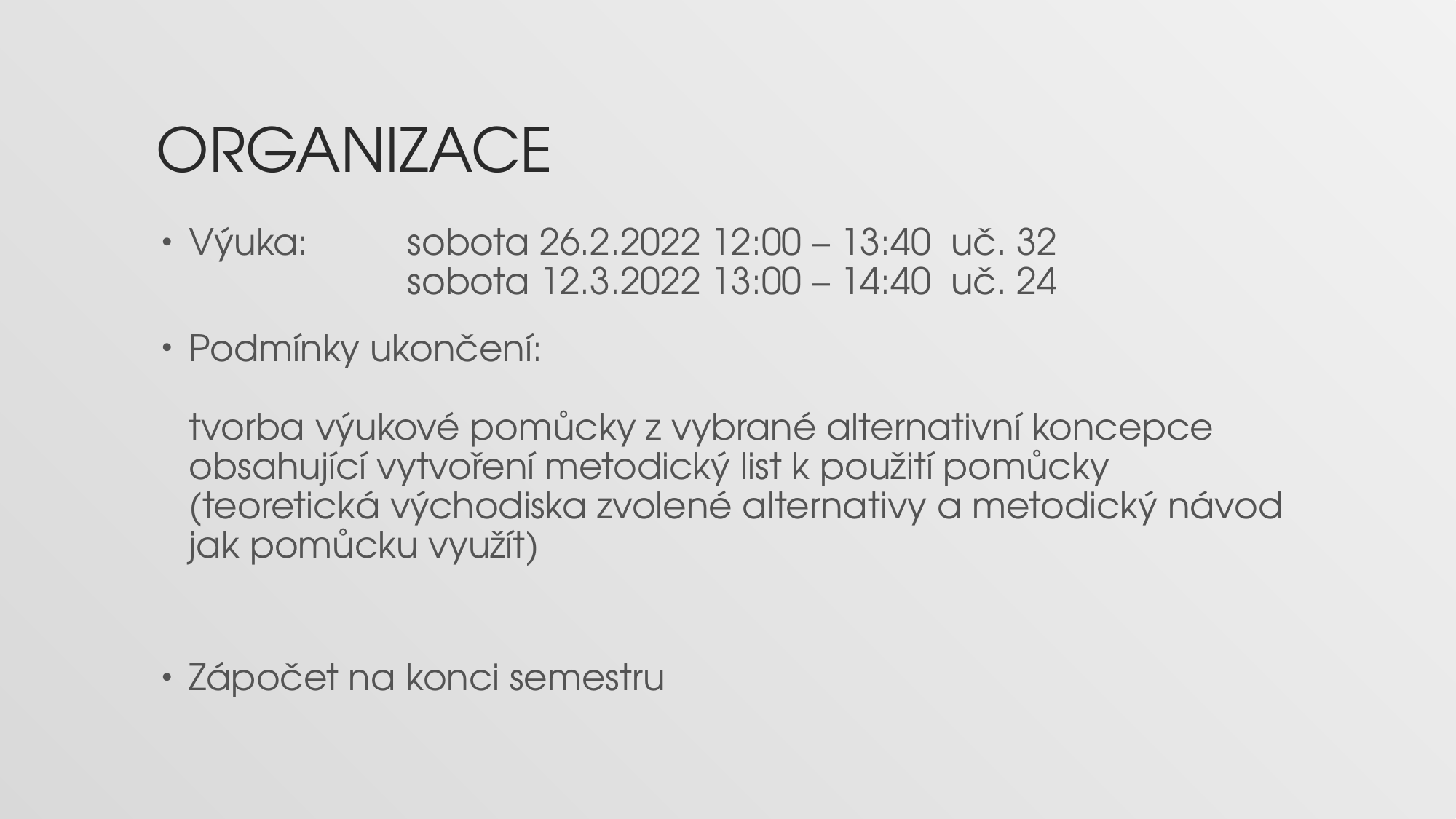

# Organizace
Výuka: 	sobota 26.2.2022 12:00 – 13:40  uč. 32
		sobota 12.3.2022 13:00 – 14:40  uč. 24
Podmínky ukončení:
tvorba výukové pomůcky z vybrané alternativní koncepce obsahující vytvoření metodický list k použití pomůcky (teoretická východiska zvolené alternativy a metodický návod jak pomůcku využít)

Zápočet na konci semestru